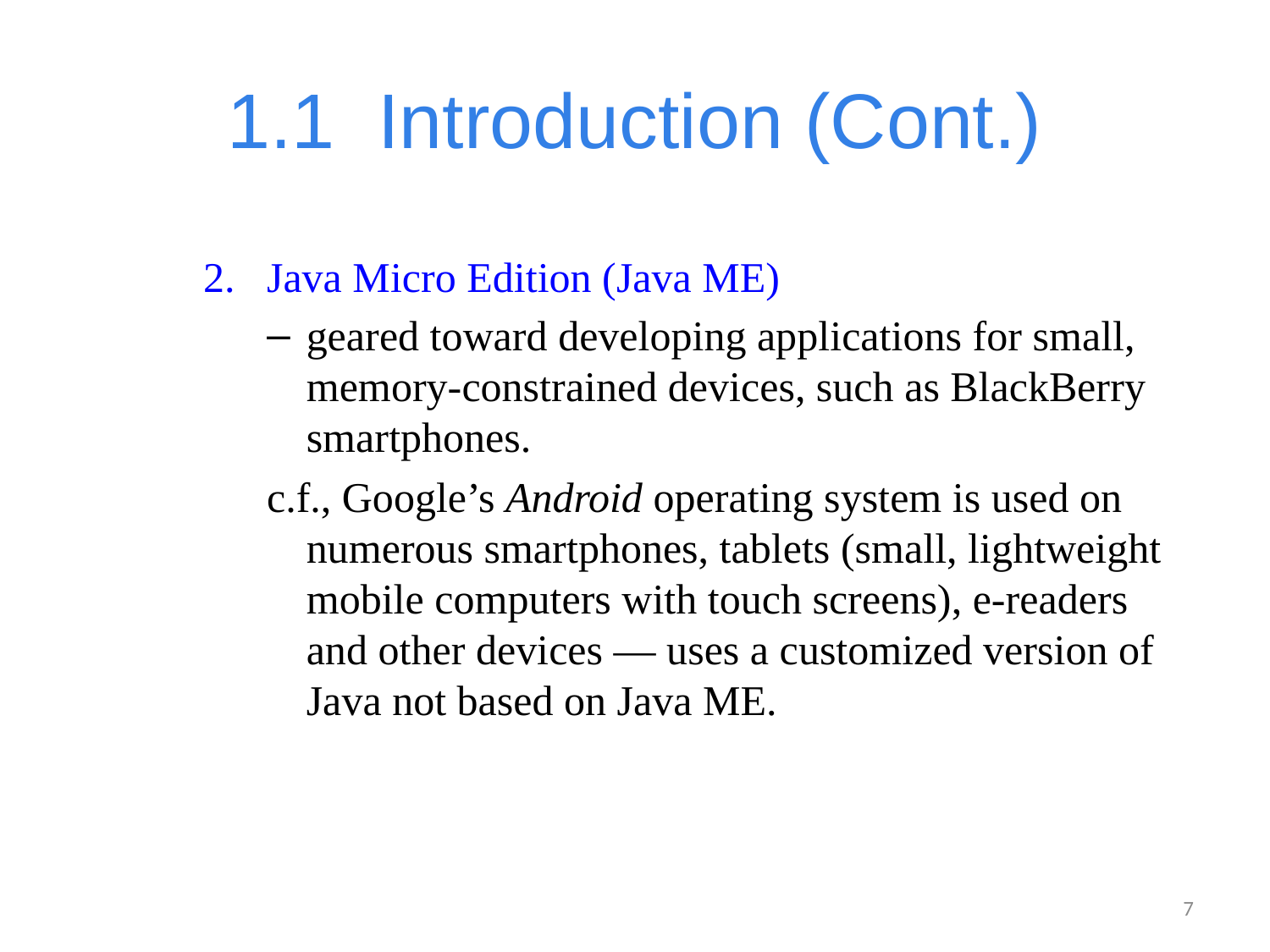

# 1.1  Introduction (Cont.)
Java Micro Edition (Java ME)
geared toward developing applications for small, memory-constrained devices, such as BlackBerry smartphones.
c.f., Google’s Android operating system is used on numerous smartphones, tablets (small, lightweight mobile computers with touch screens), e-readers and other devices — uses a customized version of Java not based on Java ME.
7